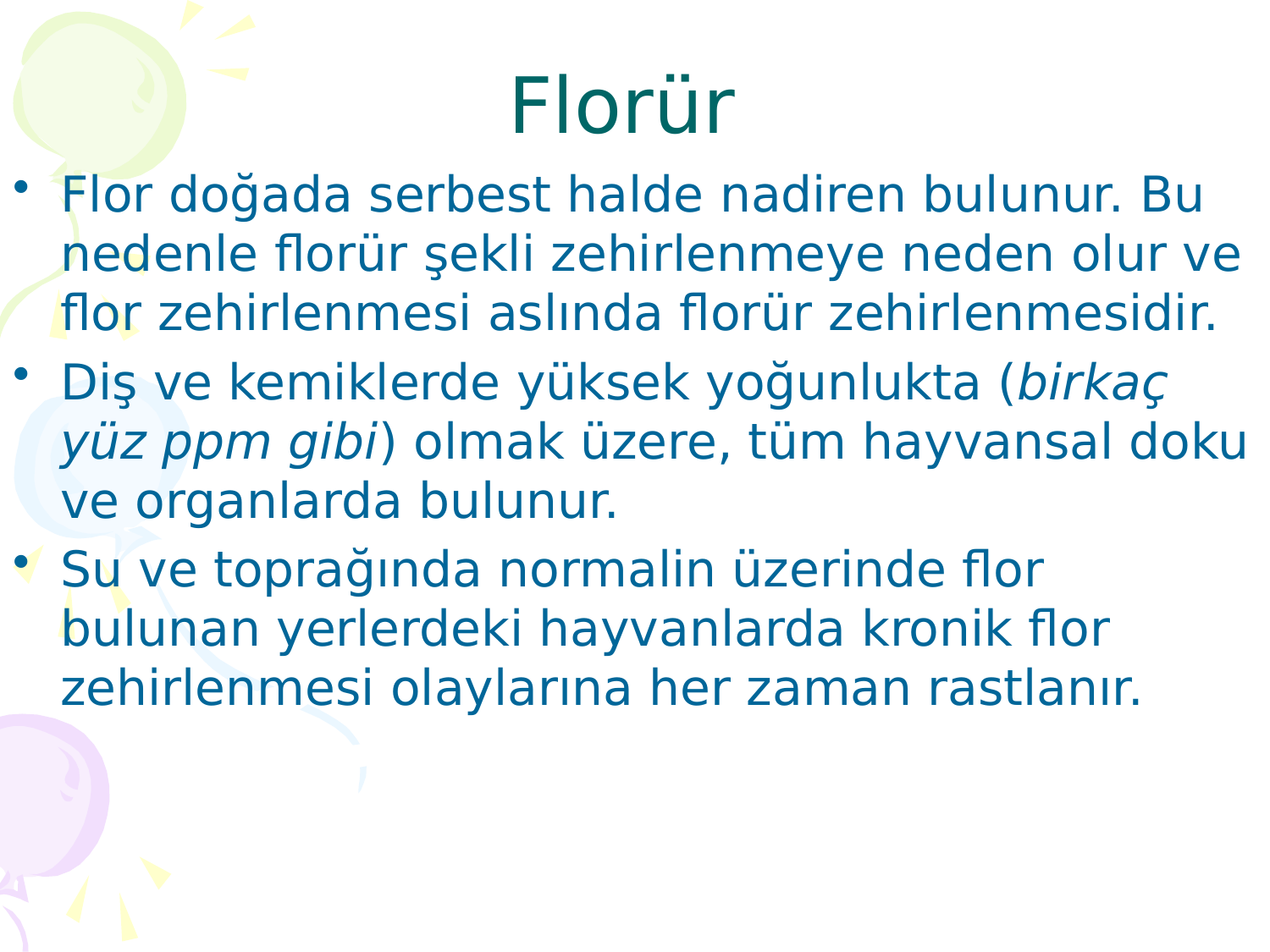

# Florür
Flor doğada serbest halde nadiren bulunur. Bu nedenle florür şekli zehirlenmeye neden olur ve flor zehirlenmesi aslında florür zehirlenmesidir.
Diş ve kemiklerde yüksek yoğunlukta (birkaç yüz ppm gibi) olmak üzere, tüm hayvansal doku ve organlarda bulunur.
Su ve toprağında normalin üzerinde flor bulunan yerlerdeki hayvanlarda kronik flor zehirlenmesi olaylarına her zaman rastlanır.